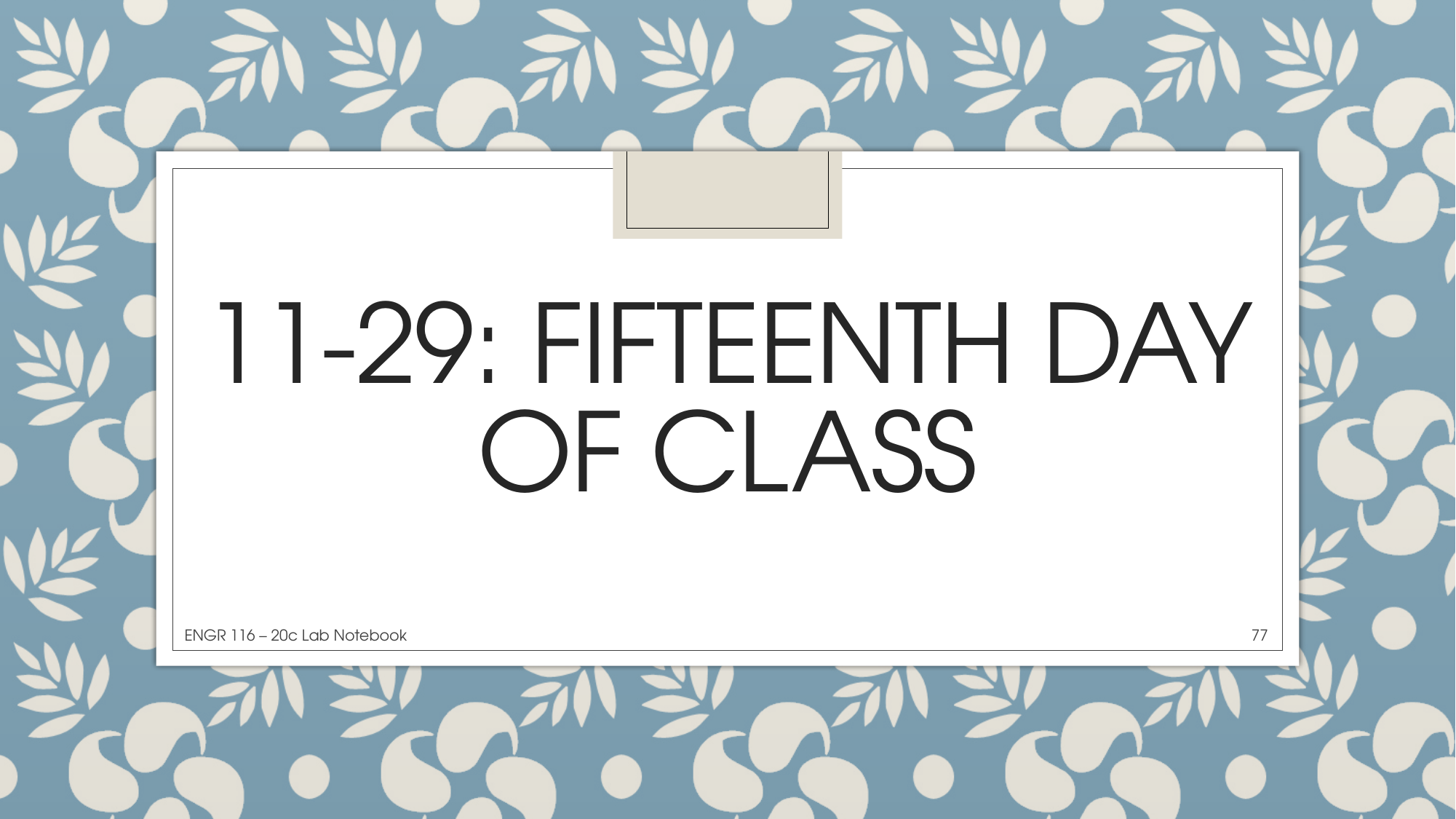

# 11-29: fifteenth Day of Class
ENGR 116 – 20c Lab Notebook
77